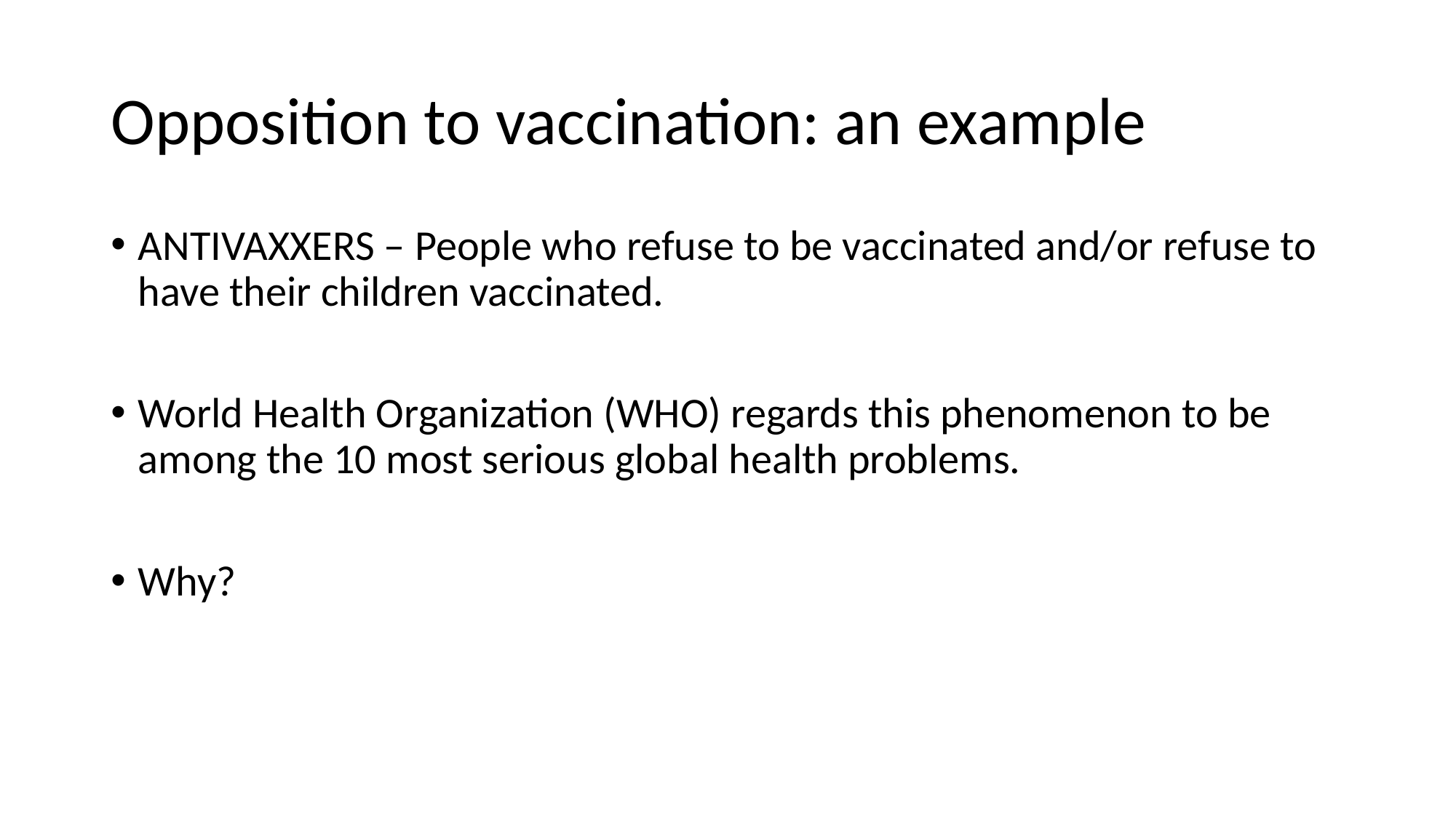

# Opposition to vaccination: an example
ANTIVAXXERS – People who refuse to be vaccinated and/or refuse to have their children vaccinated.

World Health Organization (WHO) regards this phenomenon to be among the 10 most serious global health problems.

Why?